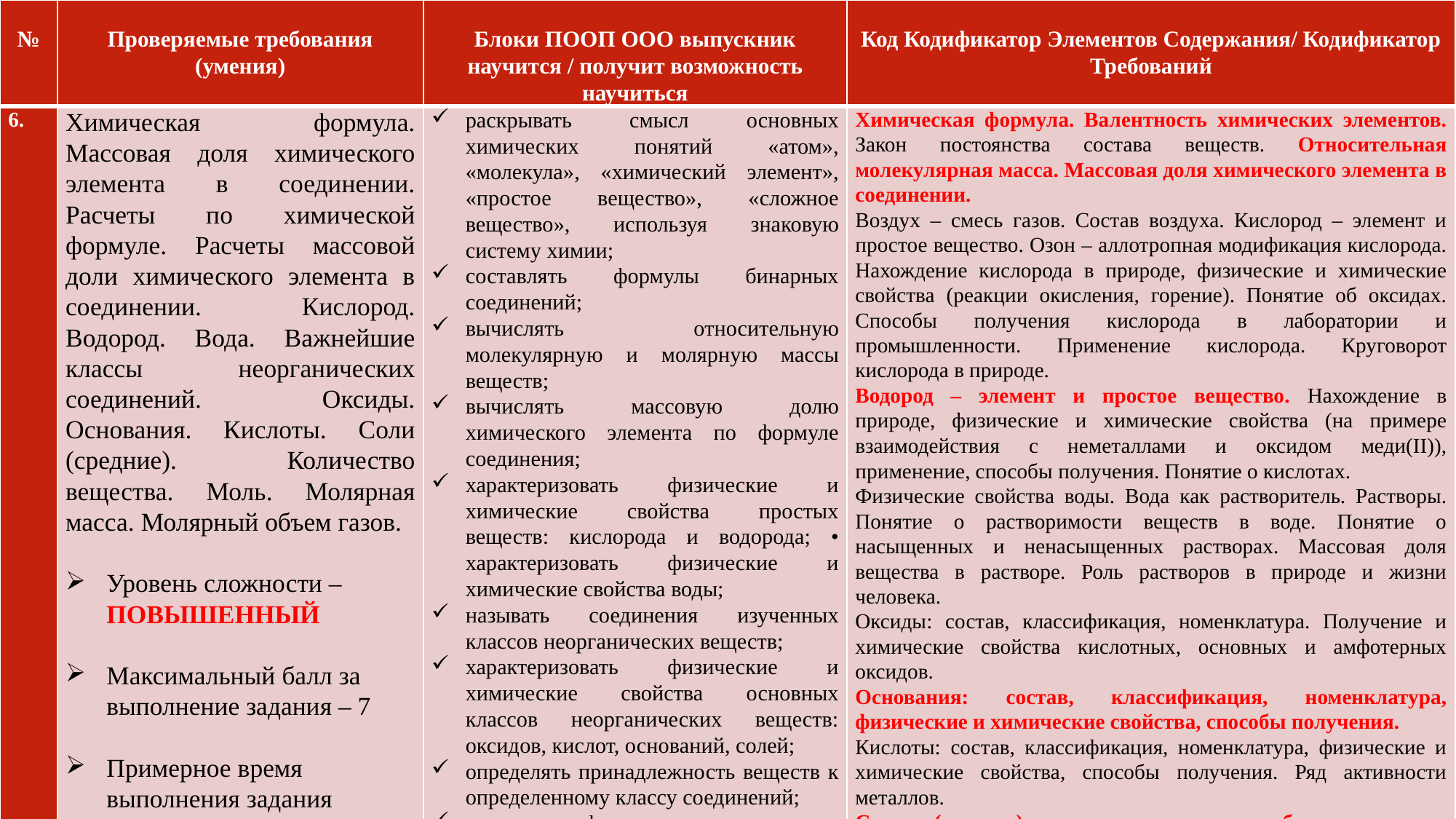

| № | Проверяемые требования (умения) | Блоки ПООП ООО выпускник научится / получит возможность научиться | Код Кодификатор Элементов Содержания/ Кодификатор Требований |
| --- | --- | --- | --- |
| 6. | Химическая формула. Массовая доля химического элемента в соединении. Расчеты по химической формуле. Расчеты массовой доли химического элемента в соединении. Кислород. Водород. Вода. Важнейшие классы неорганических соединений. Оксиды. Основания. Кислоты. Соли (средние). Количество вещества. Моль. Молярная масса. Молярный объем газов.   Уровень сложности – ПОВЫШЕННЫЙ   Максимальный балл за выполнение задания – 7   Примерное время выполнения задания обучающимся (в минутах) - 18 | раскрывать смысл основных химических понятий «атом», «молекула», «химический элемент», «простое вещество», «сложное вещество», используя знаковую систему химии; составлять формулы бинарных соединений; вычислять относительную молекулярную и молярную массы веществ; вычислять массовую долю химического элемента по формуле соединения; характеризовать физические и химические свойства простых веществ: кислорода и водорода; • характеризовать физические и химические свойства воды; называть соединения изученных классов неорганических веществ; характеризовать физические и химические свойства основных классов неорганических веществ: оксидов, кислот, оснований, солей; определять принадлежность веществ к определенному классу соединений; составлять формулы неорганических соединений изученных классов; описывать свойства твердых, жидких, газообразных веществ, выделяя их существенные признаки; объективно оценивать информацию о веществах и химических процессах | Химическая формула. Валентность химических элементов. Закон постоянства состава веществ. Относительная молекулярная масса. Массовая доля химического элемента в соединении. Воздух – смесь газов. Состав воздуха. Кислород – элемент и простое вещество. Озон – аллотропная модификация кислорода. Нахождение кислорода в природе, физические и химические свойства (реакции окисления, горение). Понятие об оксидах. Способы получения кислорода в лаборатории и промышленности. Применение кислорода. Круговорот кислорода в природе. Водород – элемент и простое вещество. Нахождение в природе, физические и химические свойства (на примере взаимодействия с неметаллами и оксидом меди(II)), применение, способы получения. Понятие о кислотах. Физические свойства воды. Вода как растворитель. Растворы. Понятие о растворимости веществ в воде. Понятие о насыщенных и ненасыщенных растворах. Массовая доля вещества в растворе. Роль растворов в природе и жизни человека. Оксиды: состав, классификация, номенклатура. Получение и химические свойства кислотных, основных и амфотерных оксидов. Основания: состав, классификация, номенклатура, физические и химические свойства, способы получения. Кислоты: состав, классификация, номенклатура, физические и химические свойства, способы получения. Ряд активности металлов. Соли (средние): номенклатура, способы получения, взаимодействие солей с металлами, кислотами, щелочами и солями. Расчеты по химической формуле. Расчеты массовой доли химического элемента в соединении. Количество вещества. Моль. Молярная масса. Закон Авогадро. Молярный объем газов. |
#